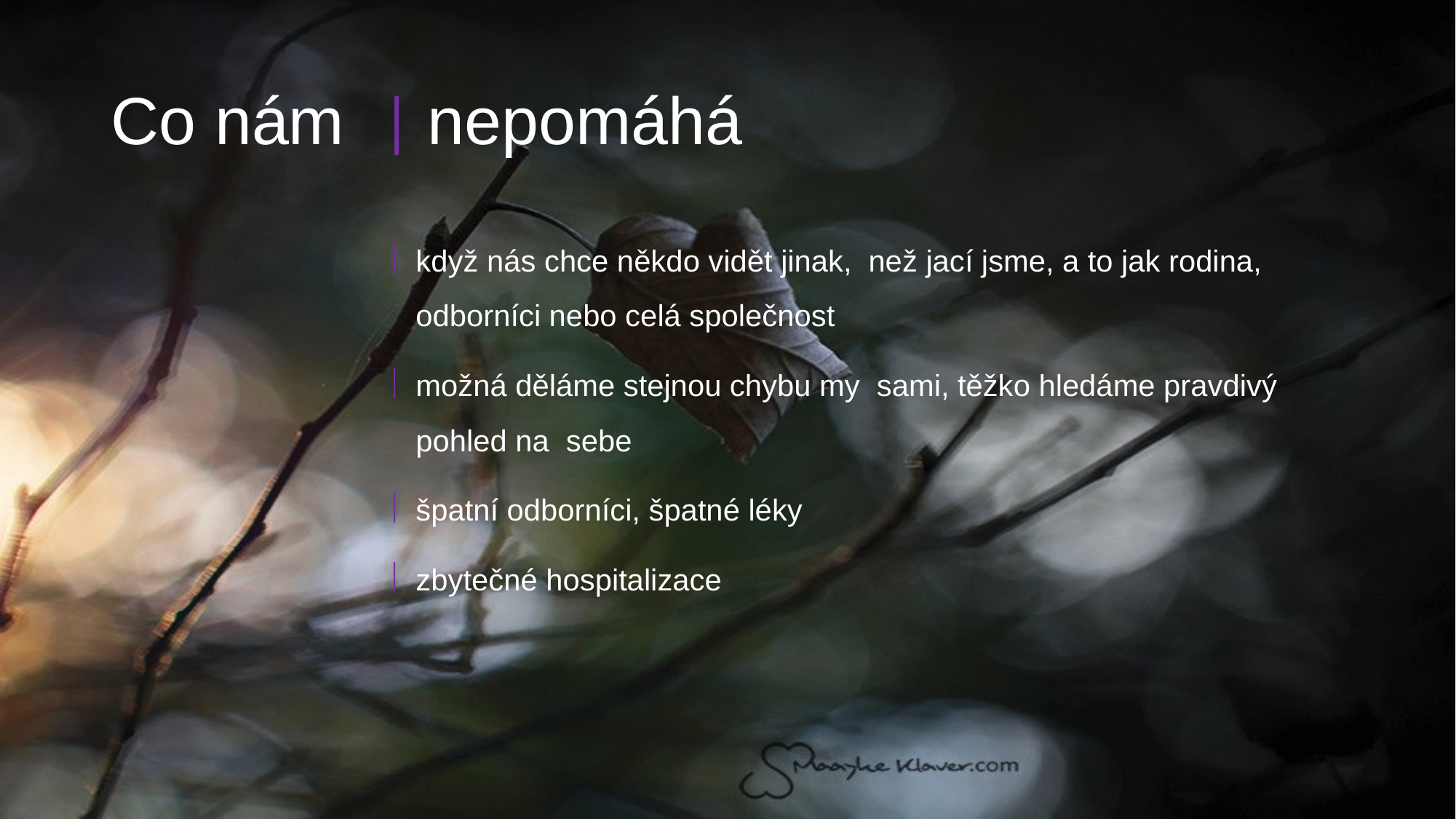

# Co nám  | nepomáhá
když nás chce někdo vidět jinak,  než jací jsme, a to jak rodina, odborníci nebo celá společnost
možná děláme stejnou chybu my  sami, těžko hledáme pravdivý pohled na  sebe
špatní odborníci, špatné léky
zbytečné hospitalizace